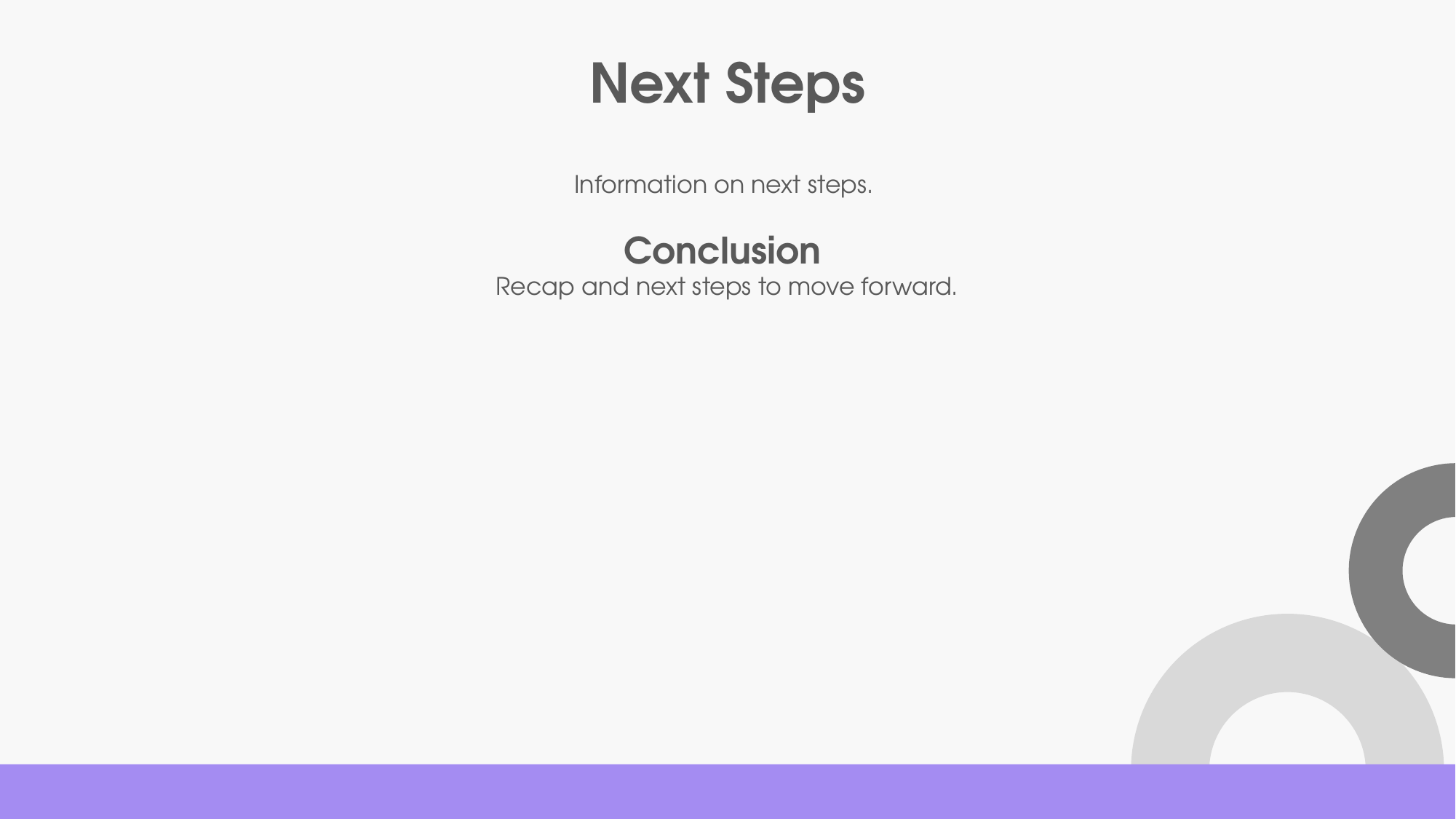

Next Steps

Information on next steps.

Conclusion
Recap and next steps to move forward.